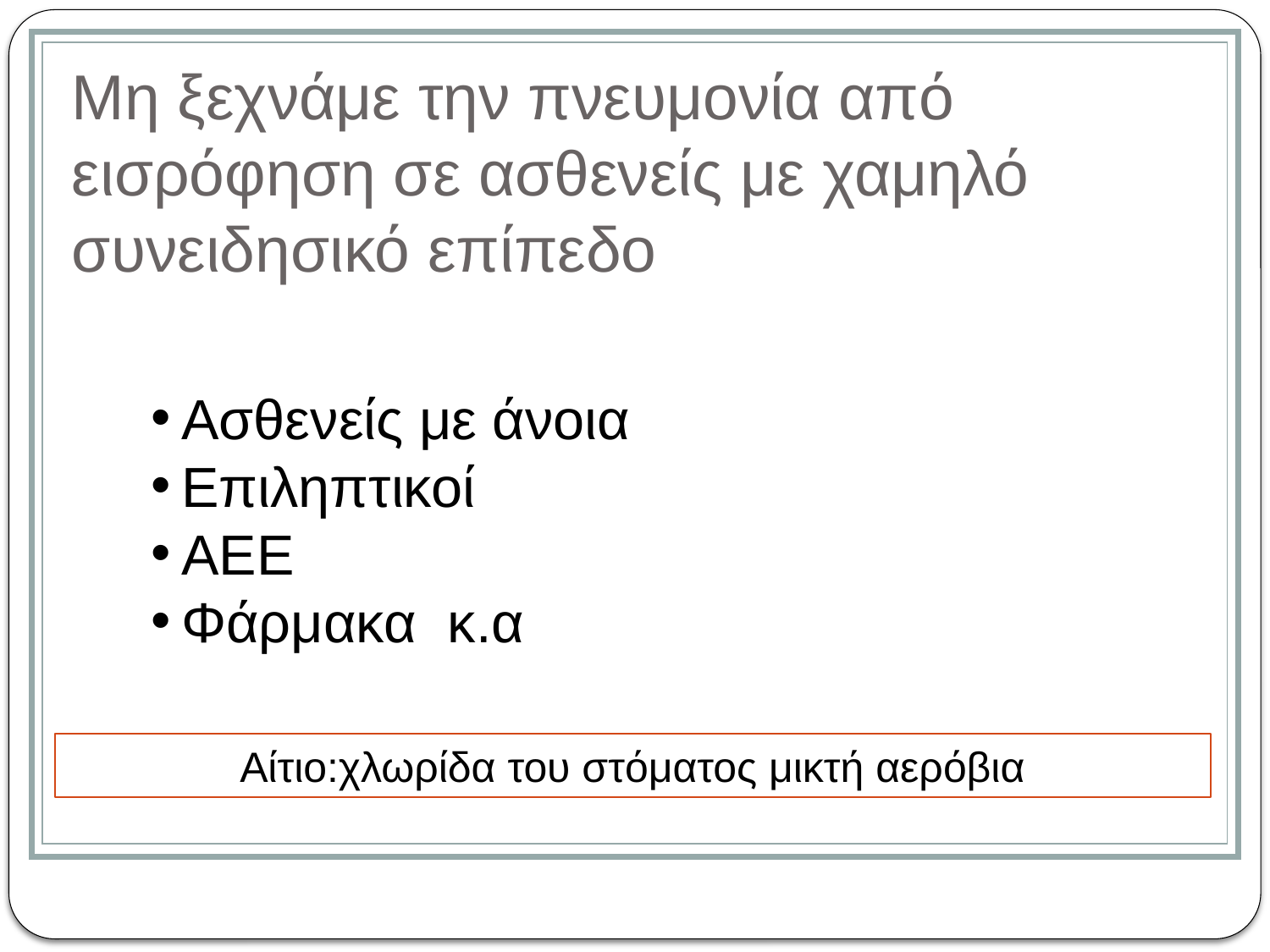

# Μη ξεχνάμε την πνευμονία από εισρόφηση σε ασθενείς με χαμηλό συνειδησικό επίπεδο
Ασθενείς με άνοια
Επιληπτικοί
ΑΕΕ
Φάρμακα  κ.α
Αίτιο:χλωρίδα του στόματος μικτή αερόβια